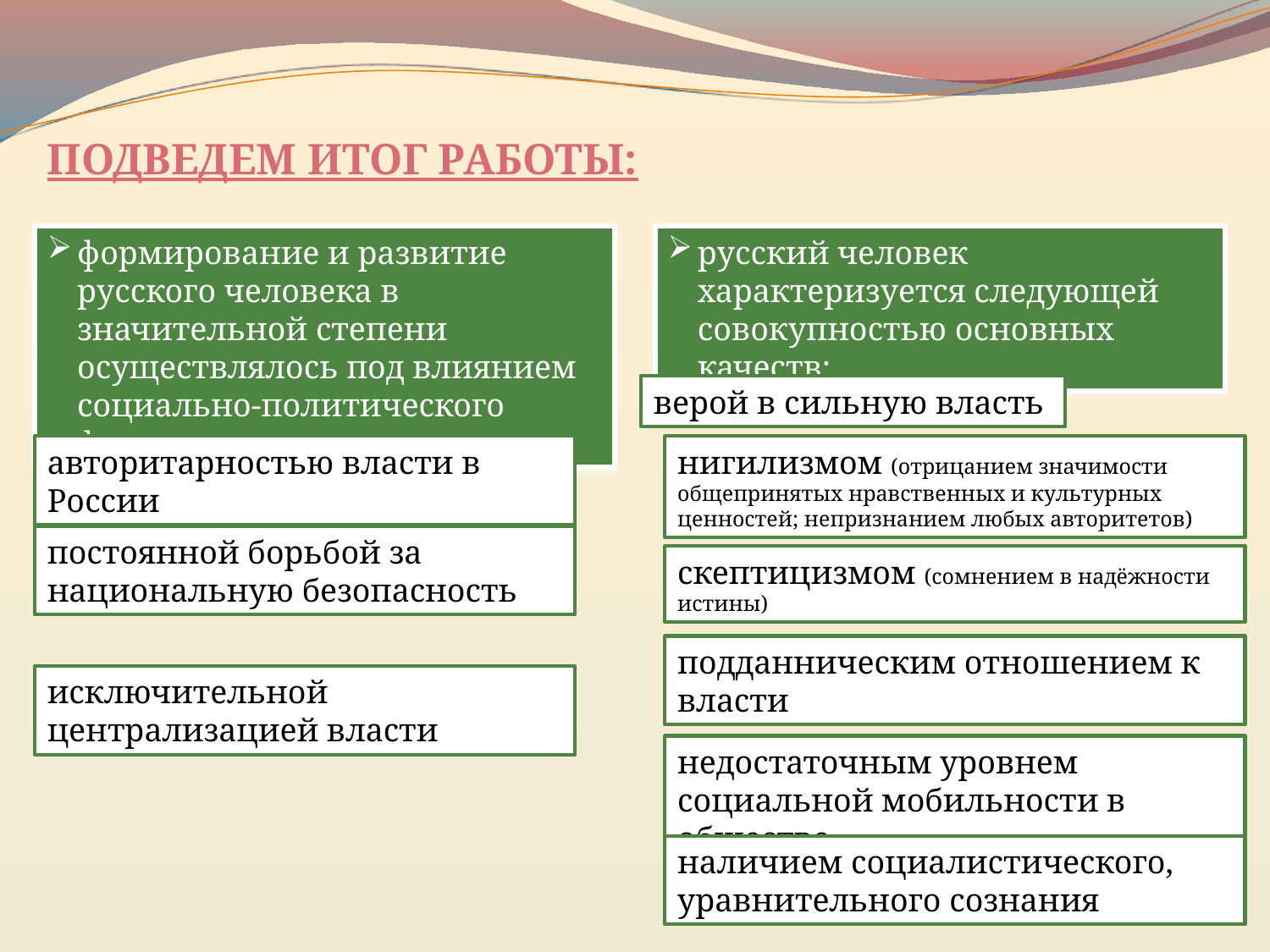

ПОДВЕДЕМ ИТОГ РАБОТЫ:

формирование и развитие русского человека в значительной степени осуществлялось под влиянием социально-политического фактора:
русский человек  характеризуется следующей совокупностью основных качеств:
верой в сильную власть
авторитарностью власти в России
нигилизмом (отрицанием значимости общепринятых нравственных и культурных ценностей; непризнанием любых авторитетов)
постоянной борьбой за национальную безопасность
скептицизмом (сомнением в надёжности истины)
подданническим отношением к власти
исключительной централизацией власти
недостаточным уровнем социальной мобильности в обществе
наличием социалистического, уравнительного сознания